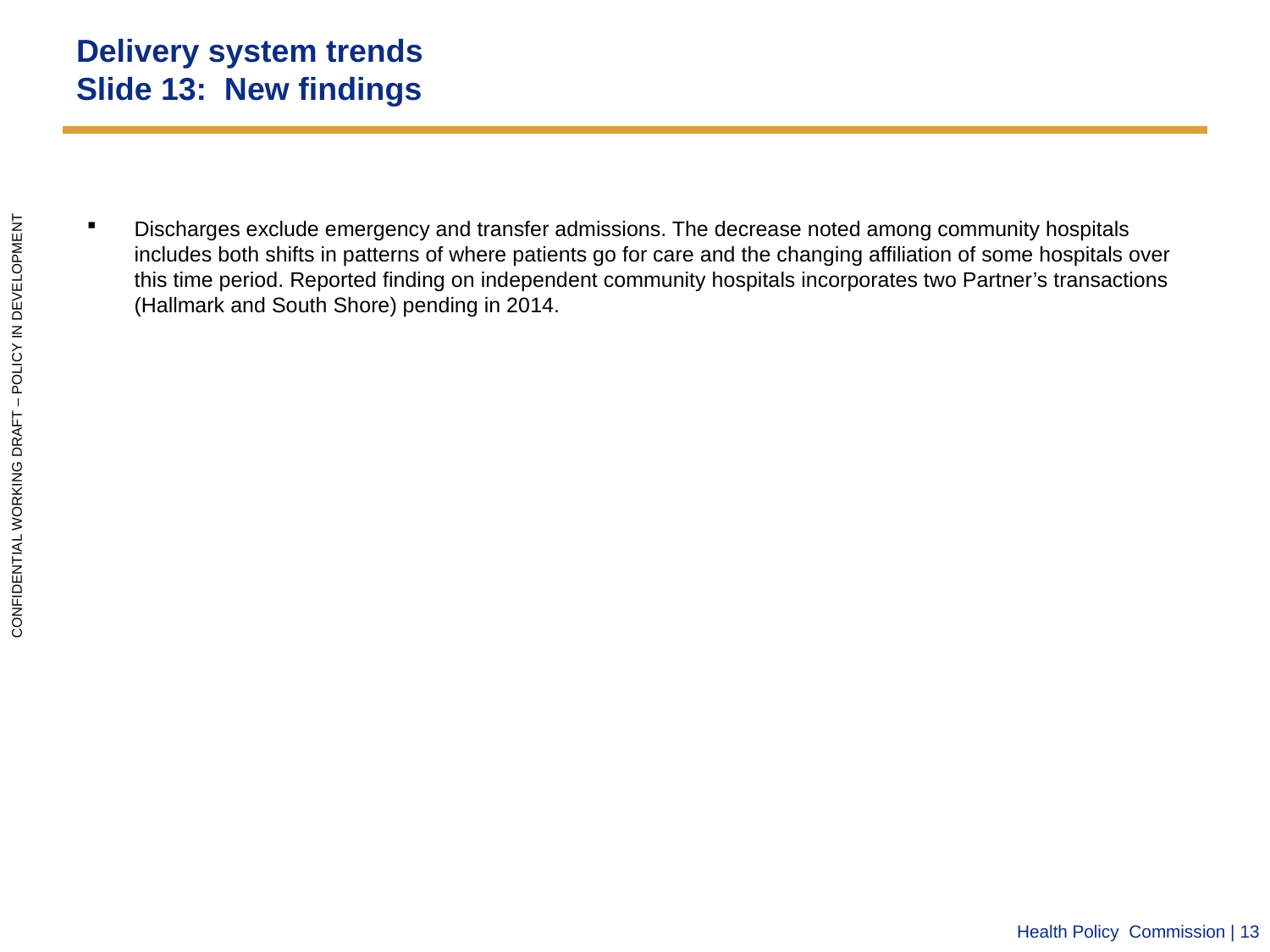

# Delivery system trends Slide 13:  New findings
Discharges exclude emergency and transfer admissions. The decrease noted among community hospitals includes both shifts in patterns of where patients go for care and the changing affiliation of some hospitals over this time period. Reported finding on independent community hospitals incorporates two Partner’s transactions (Hallmark and South Shore) pending in 2014.